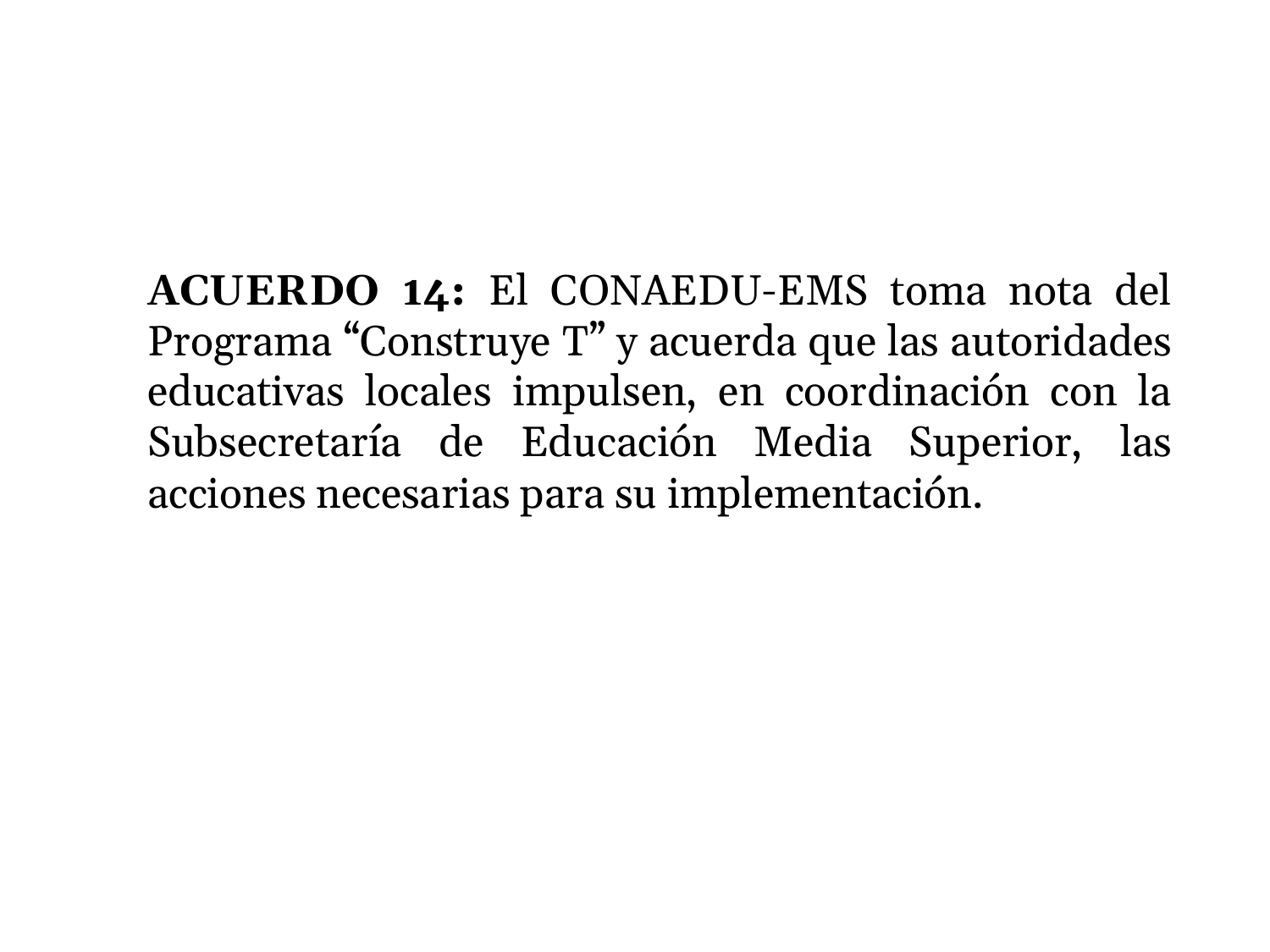

ACUERDO 14: El CONAEDU-EMS toma nota del Programa “Construye T” y acuerda que las autoridades educativas locales impulsen, en coordinación con la Subsecretaría de Educación Media Superior, las acciones necesarias para su implementación.